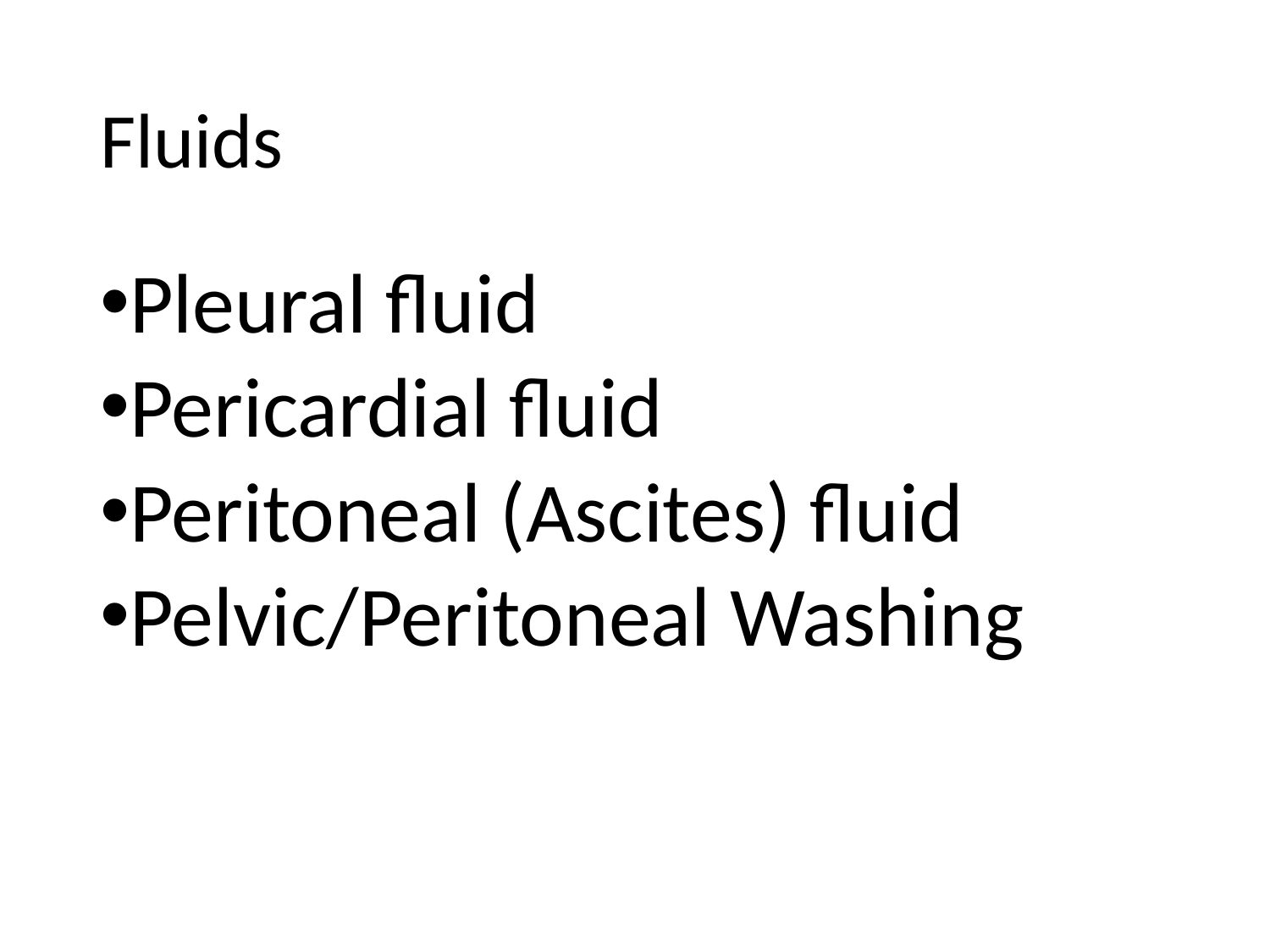

# Fluids
Pleural fluid
Pericardial fluid
Peritoneal (Ascites) fluid
Pelvic/Peritoneal Washing